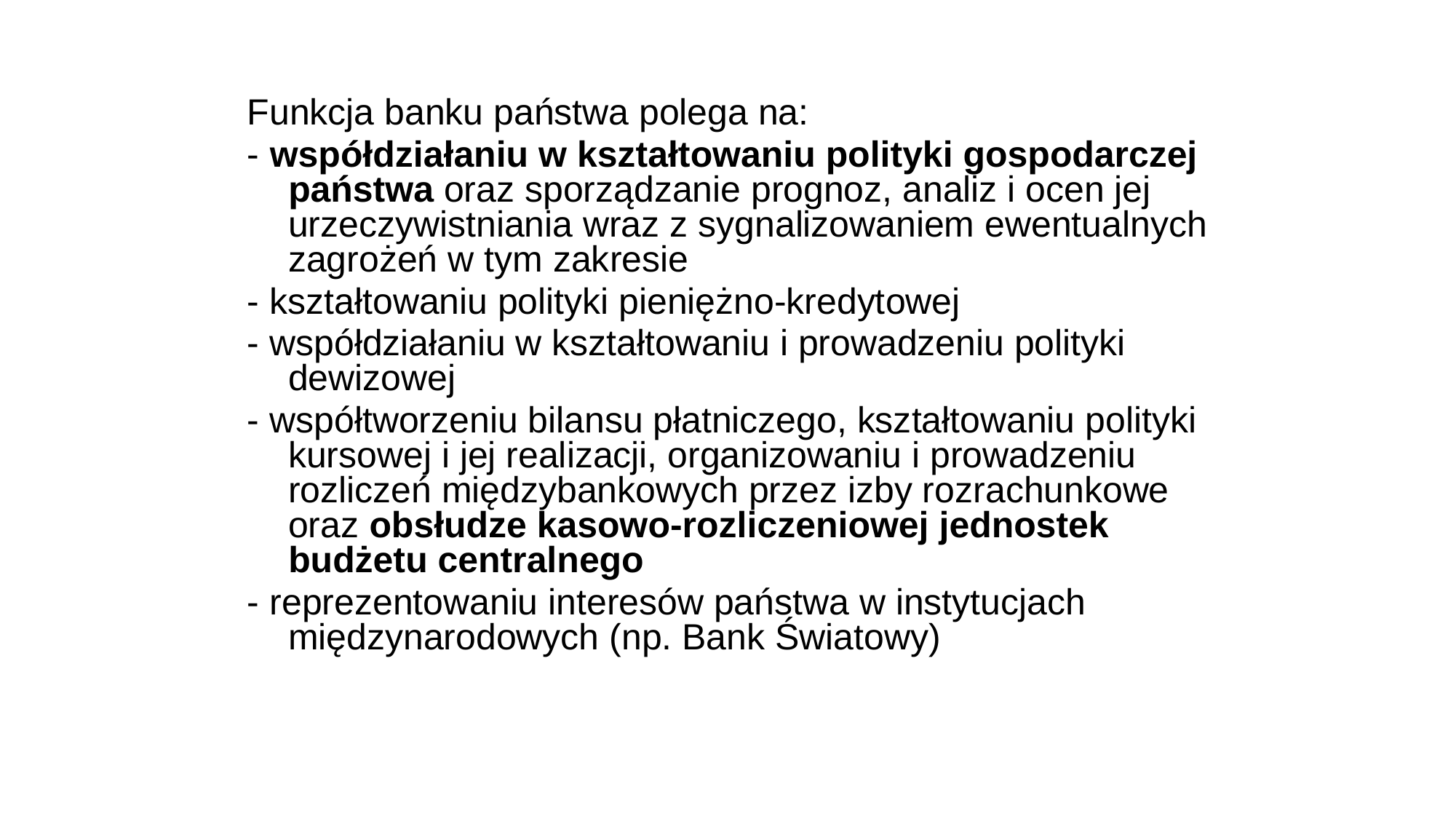

Funkcja banku państwa polega na:
- współdziałaniu w kształtowaniu polityki gospodarczej państwa oraz sporządzanie prognoz, analiz i ocen jej urzeczywistniania wraz z sygnalizowaniem ewentualnych zagrożeń w tym zakresie
- kształtowaniu polityki pieniężno-kredytowej
- współdziałaniu w kształtowaniu i prowadzeniu polityki dewizowej
- współtworzeniu bilansu płatniczego, kształtowaniu polityki kursowej i jej realizacji, organizowaniu i prowadzeniu rozliczeń międzybankowych przez izby rozrachunkowe oraz obsłudze kasowo-rozliczeniowej jednostek budżetu centralnego
- reprezentowaniu interesów państwa w instytucjach międzynarodowych (np. Bank Światowy)